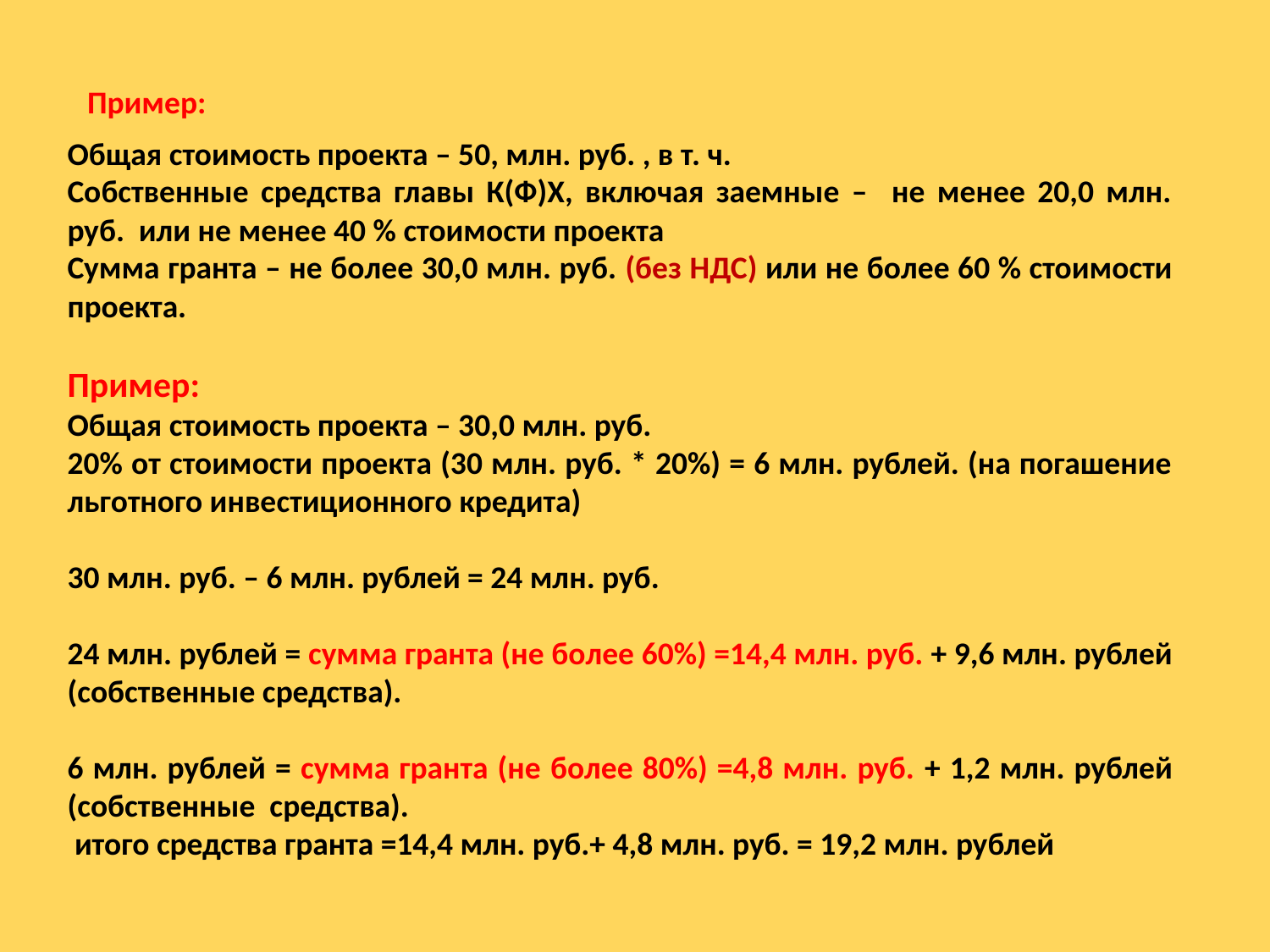

Общая стоимость проекта – 50, млн. руб. , в т. ч.
Собственные средства главы К(Ф)Х, включая заемные –  не менее 20,0 млн. руб.  или не менее 40 % стоимости проекта
Сумма гранта – не более 30,0 млн. руб. (без НДС) или не более 60 % стоимости проекта.

Пример:
Общая стоимость проекта – 30,0 млн. руб.
20% от стоимости проекта (30 млн. руб. * 20%) = 6 млн. рублей. (на погашение льготного инвестиционного кредита)

30 млн. руб. – 6 млн. рублей = 24 млн. руб.

24 млн. рублей = сумма гранта (не более 60%) =14,4 млн. руб. + 9,6 млн. рублей (собственные средства).

6 млн. рублей = сумма гранта (не более 80%) =4,8 млн. руб. + 1,2 млн. рублей (собственные  средства).
 итого средства гранта =14,4 млн. руб.+ 4,8 млн. руб. = 19,2 млн. рублей

Пример: